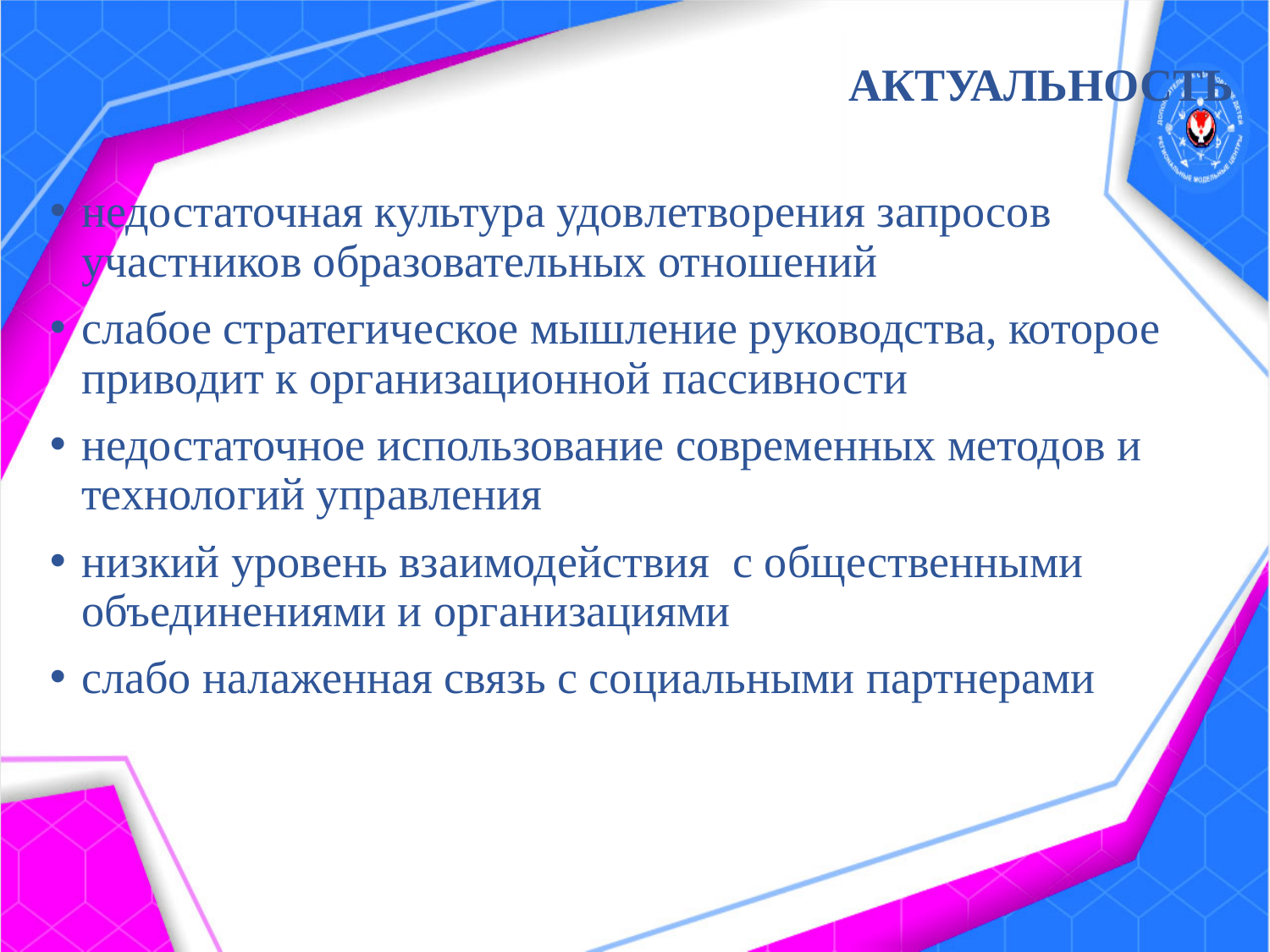

АКТУАЛЬНОСТЬ
недостаточная культура удовлетворения запросов участников образовательных отношений
слабое стратегическое мышление руководства, которое приводит к организационной пассивности
недостаточное использование современных методов и технологий управления
низкий уровень взаимодействия  с общественными объединениями и организациями
слабо налаженная связь с социальными партнерами